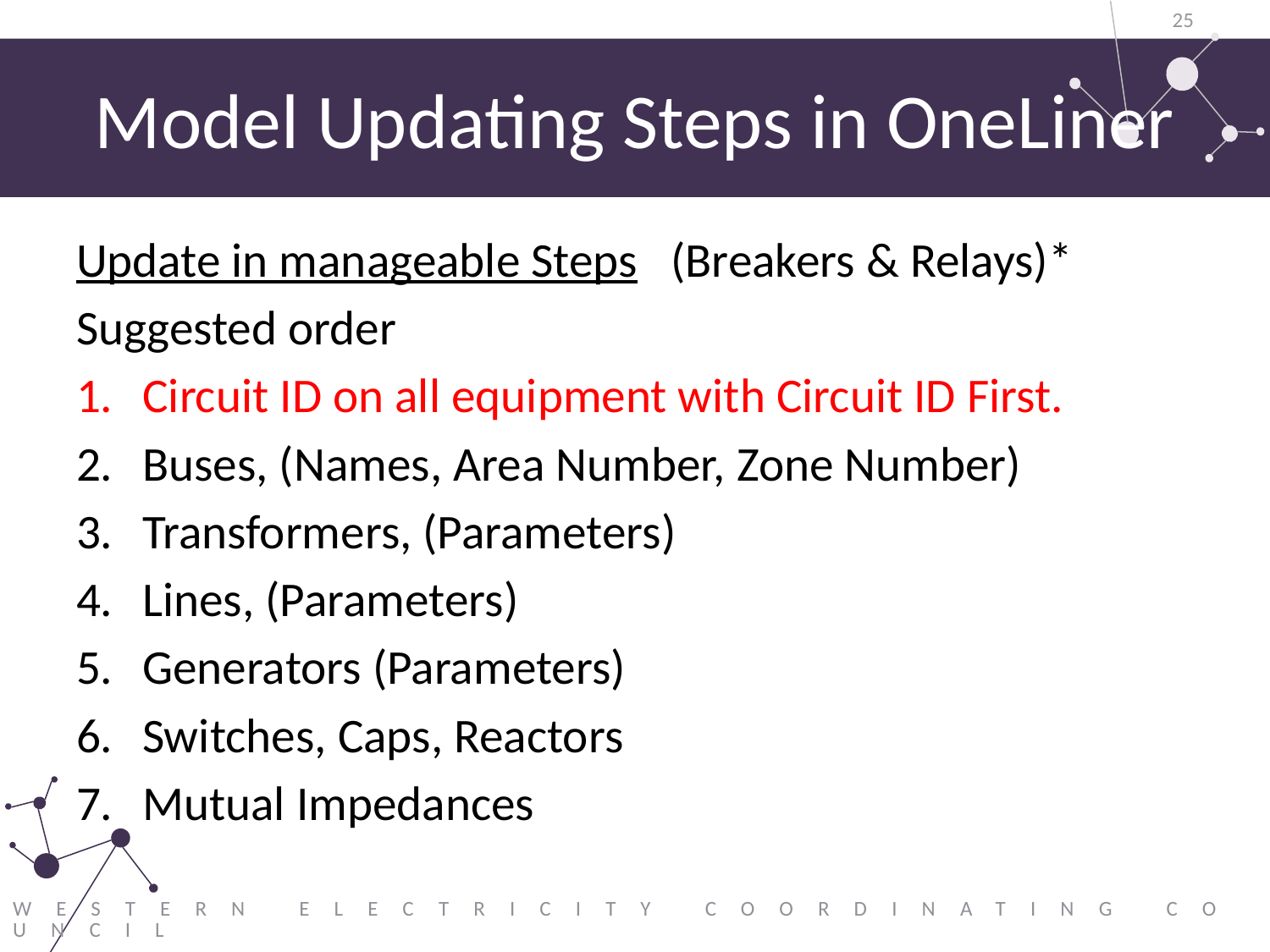

25
# Model Updating Steps in OneLiner
Update in manageable Steps   (Breakers & Relays)*
Suggested order
Circuit ID on all equipment with Circuit ID First.
Buses, (Names, Area Number, Zone Number)
Transformers, (Parameters)
Lines, (Parameters)
Generators (Parameters)
Switches, Caps, Reactors
Mutual Impedances

Western Electricity Coordinating Council